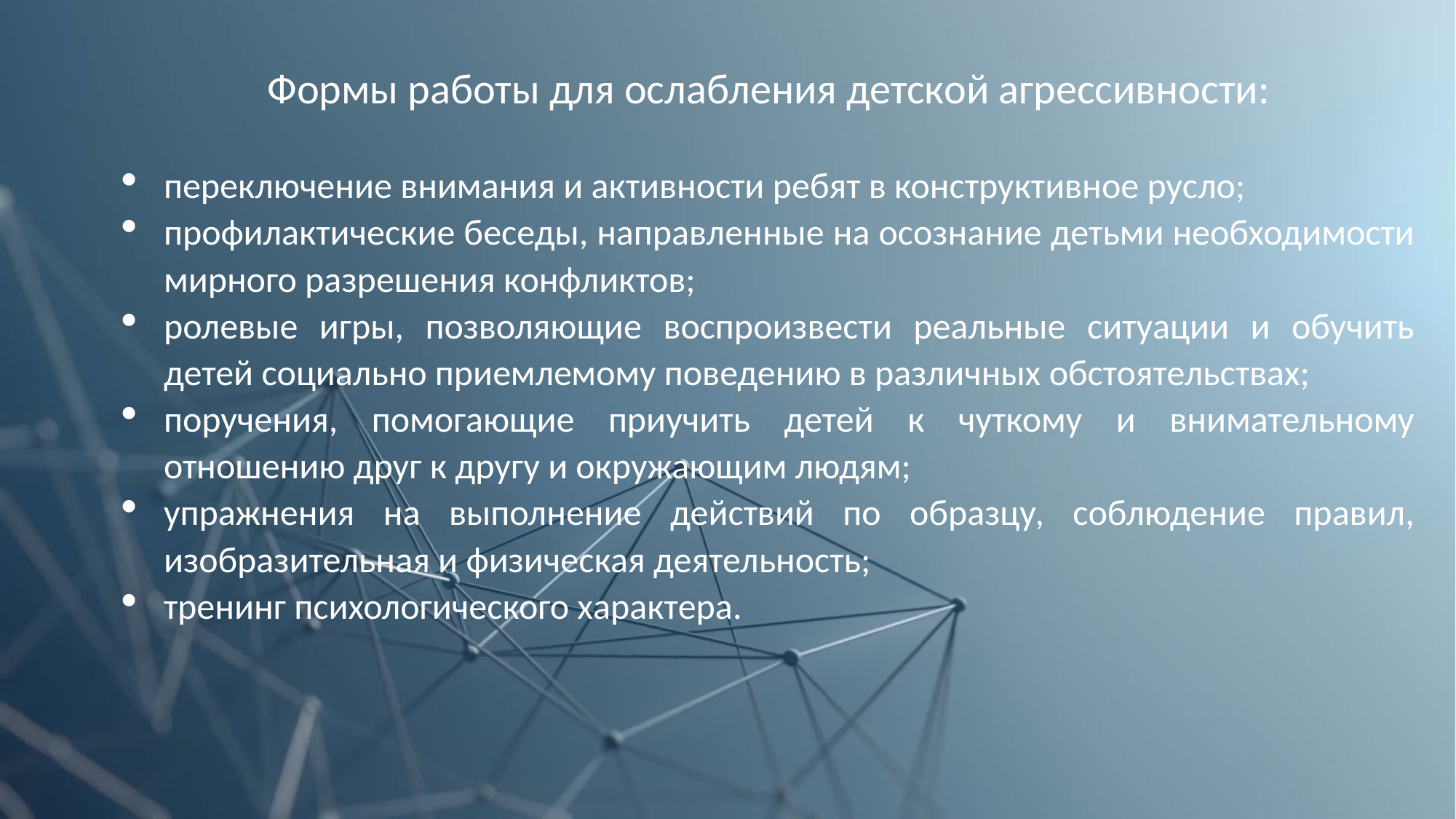

Формы работы для ослабления детской агрессивности:

переключение внимания и активности ребят в конструктивное русло;
профилактические беседы, направленные на осознание детьми необходимости мирного разрешения конфликтов;
ролевые игры, позволяющие воспроизвести реальные ситуации и обучить детей социально приемлемому поведению в различных обстоятельствах;
поручения, помогающие приучить детей к чуткому и внимательному отношению друг к другу и окружающим людям;
упражнения на выполнение действий по образцу, соблюдение правил, изобразительная и физическая деятельность;
тренинг психологического характера.